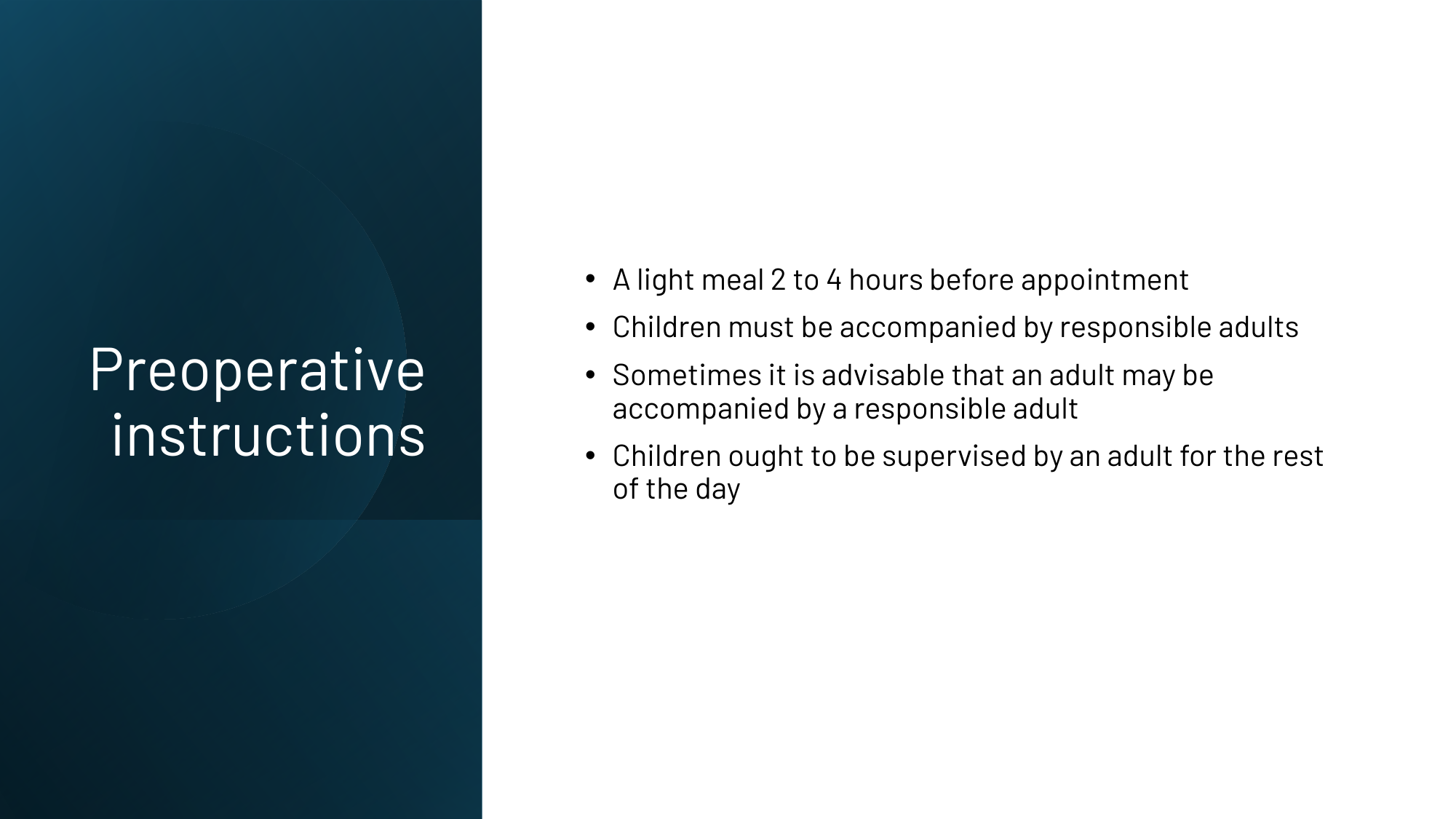

# Preoperative instructions
A light meal 2 to 4 hours before appointment
Children must be accompanied by responsible adults
Sometimes it is advisable that an adult may be accompanied by a responsible adult
Children ought to be supervised by an adult for the rest of the day